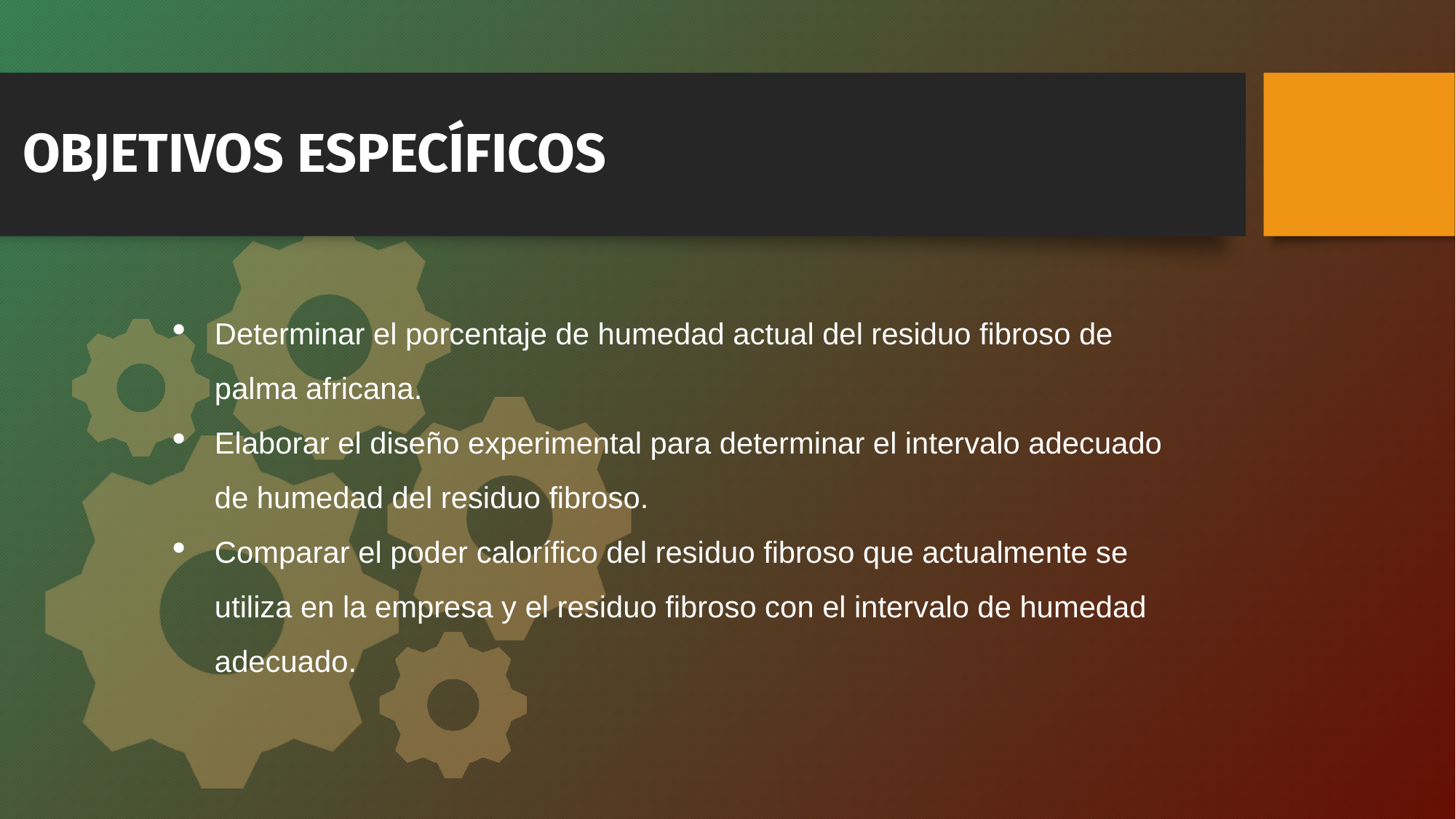

# OBJETIVOS ESPECÍFICOS
Determinar el porcentaje de humedad actual del residuo fibroso de palma africana.
Elaborar el diseño experimental para determinar el intervalo adecuado de humedad del residuo fibroso.
Comparar el poder calorífico del residuo fibroso que actualmente se utiliza en la empresa y el residuo fibroso con el intervalo de humedad adecuado.